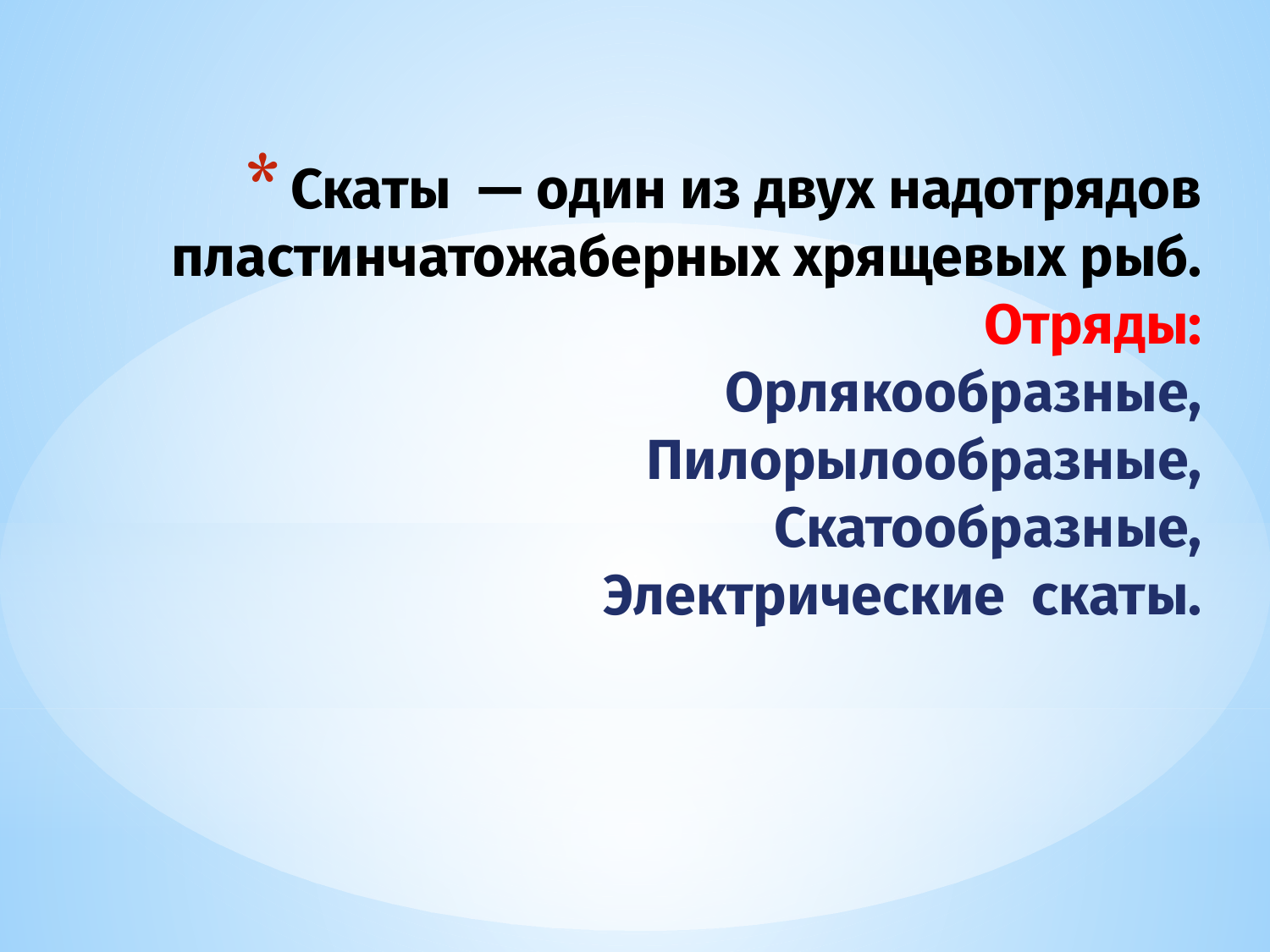

# Скаты  — один из двух надотрядов пластинчатожаберных хрящевых рыб. Отряды: Орлякообразные, Пилорылообразные, Скатообразные, Электрические  скаты.